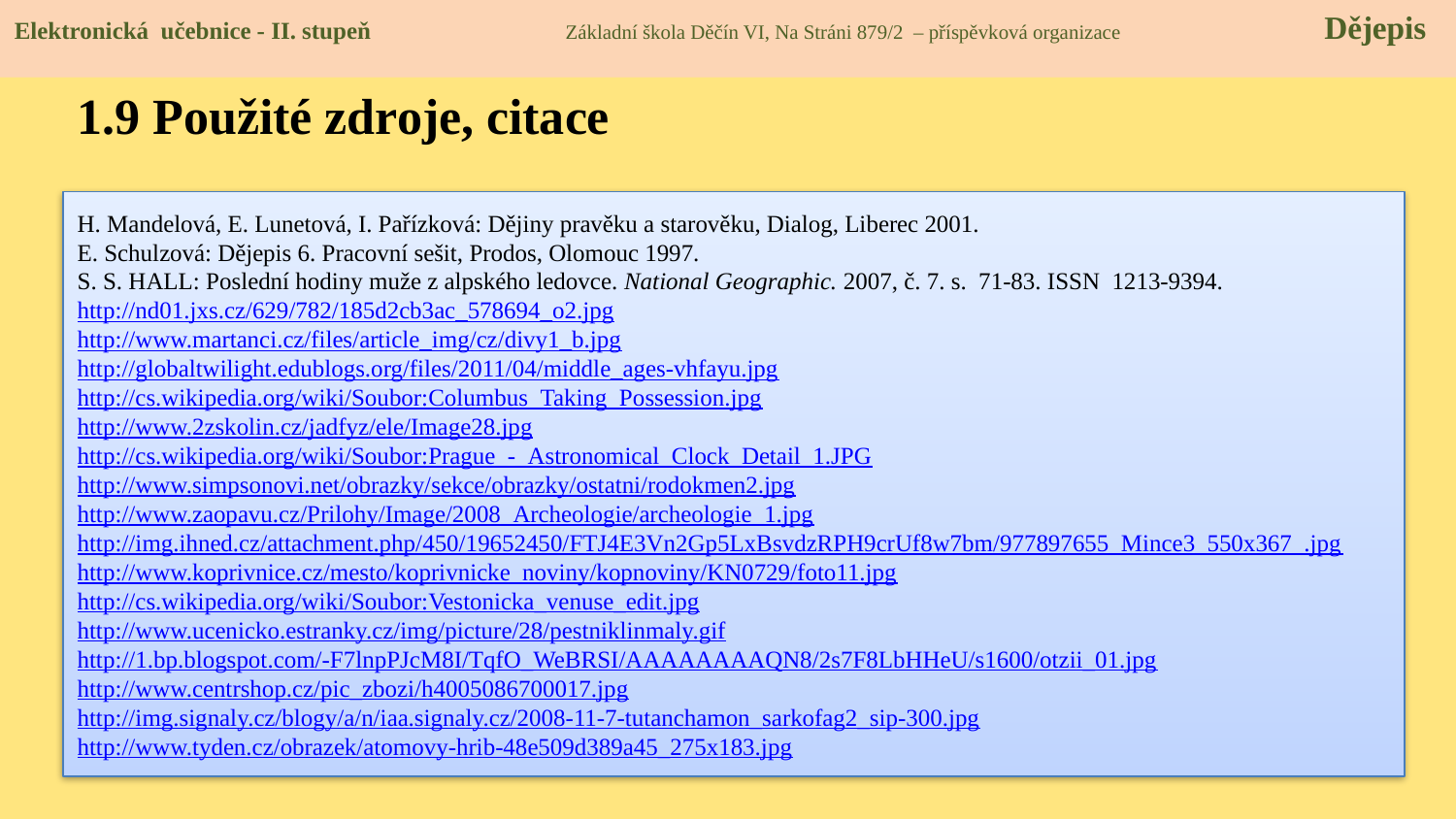

Elektronická  učebnice - II. stupeň                                Základní škola Děčín VI, Na Stráni 879/2  – příspěvková organizace                                        Dějepis

1.9 Použité zdroje, citace
H. Mandelová, E. Lunetová, I. Pařízková: Dějiny pravěku a starověku, Dialog, Liberec 2001.
E. Schulzová: Dějepis 6. Pracovní sešit, Prodos, Olomouc 1997.
S. S. HALL: Poslední hodiny muže z alpského ledovce. National Geographic. 2007, č. 7. s.  71-83. ISSN  1213-9394.
http://nd01.jxs.cz/629/782/185d2cb3ac_578694_o2.jpg
http://www.martanci.cz/files/article_img/cz/divy1_b.jpg
http://globaltwilight.edublogs.org/files/2011/04/middle_ages-vhfayu.jpg
http://cs.wikipedia.org/wiki/Soubor:Columbus_Taking_Possession.jpg
http://www.2zskolin.cz/jadfyz/ele/Image28.jpg
http://cs.wikipedia.org/wiki/Soubor:Prague_-_Astronomical_Clock_Detail_1.JPG
http://www.simpsonovi.net/obrazky/sekce/obrazky/ostatni/rodokmen2.jpg
http://www.zaopavu.cz/Prilohy/Image/2008_Archeologie/archeologie_1.jpg
http://img.ihned.cz/attachment.php/450/19652450/FTJ4E3Vn2Gp5LxBsvdzRPH9crUf8w7bm/977897655_Mince3_550x367_.jpg
http://www.koprivnice.cz/mesto/koprivnicke_noviny/kopnoviny/KN0729/foto11.jpg
http://cs.wikipedia.org/wiki/Soubor:Vestonicka_venuse_edit.jpg
http://www.ucenicko.estranky.cz/img/picture/28/pestniklinmaly.gif
http://1.bp.blogspot.com/-F7lnpPJcM8I/TqfO_WeBRSI/AAAAAAAAQN8/2s7F8LbHHeU/s1600/otzii_01.jpg
http://www.centrshop.cz/pic_zbozi/h4005086700017.jpg
http://img.signaly.cz/blogy/a/n/iaa.signaly.cz/2008-11-7-tutanchamon_sarkofag2_sip-300.jpg
http://www.tyden.cz/obrazek/atomovy-hrib-48e509d389a45_275x183.jpg